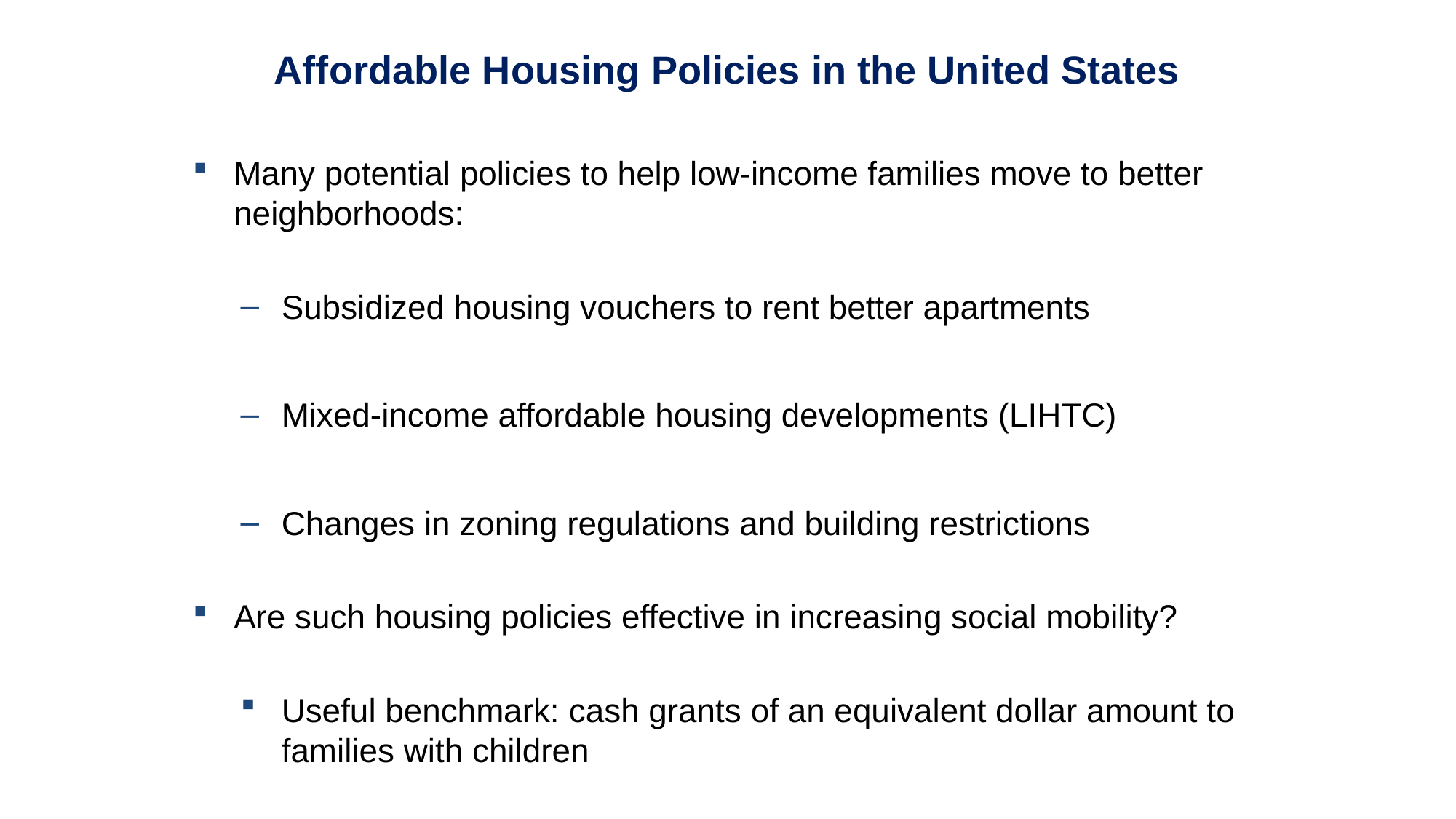

Affordable Housing Policies in the United States

Many potential policies to help low-income families move to better neighborhoods:

Subsidized housing vouchers to rent better apartments

Mixed-income affordable housing developments (LIHTC)

Changes in zoning regulations and building restrictions

Are such housing policies effective in increasing social mobility?

Useful benchmark: cash grants of an equivalent dollar amount to families with children